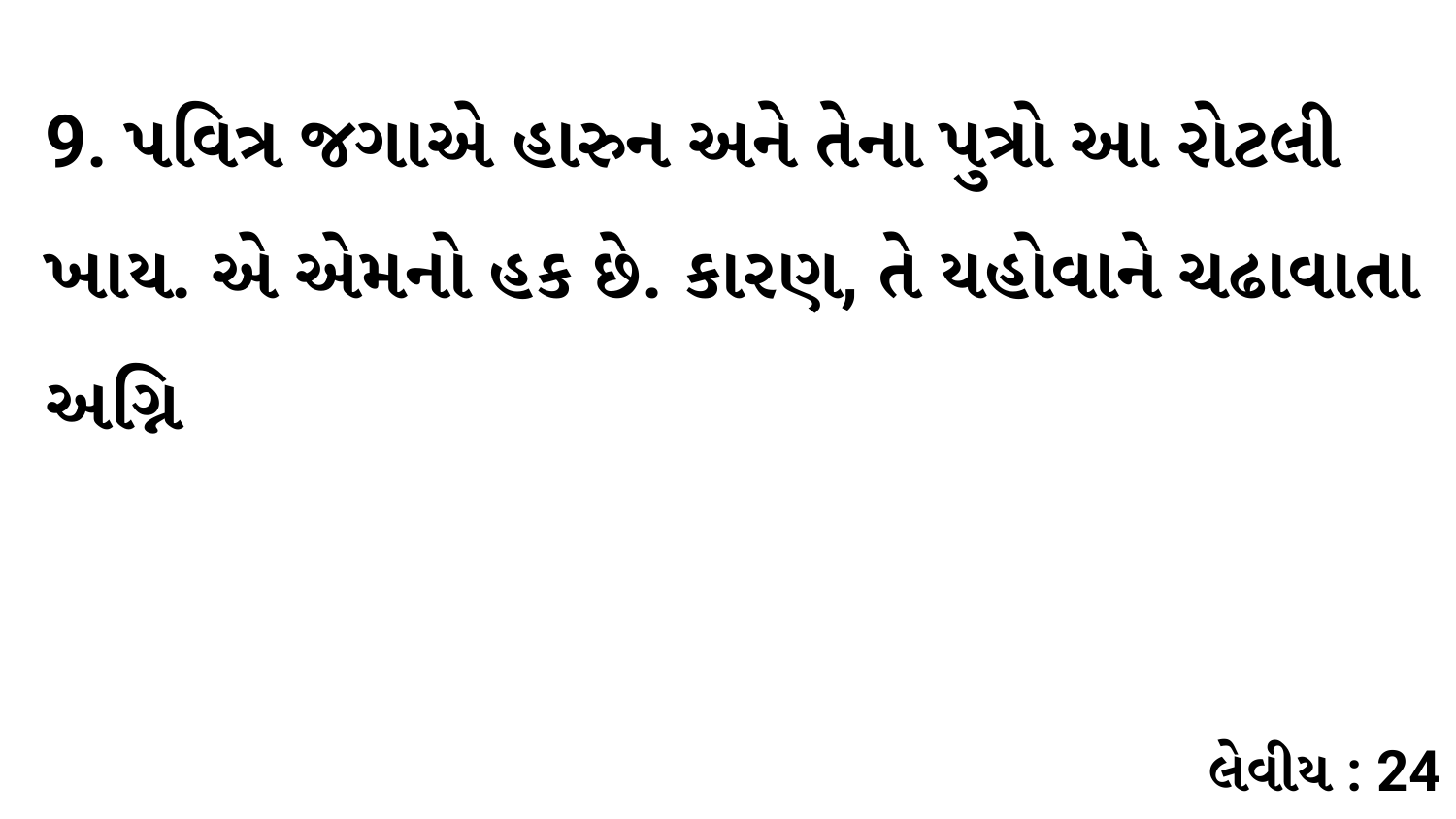

9. પવિત્ર જગાએ હારુન અને તેના પુત્રો આ રોટલી ખાય. એ એમનો હક છે. કારણ, તે યહોવાને ચઢાવાતા અગ્નિ
લેવીય : 24